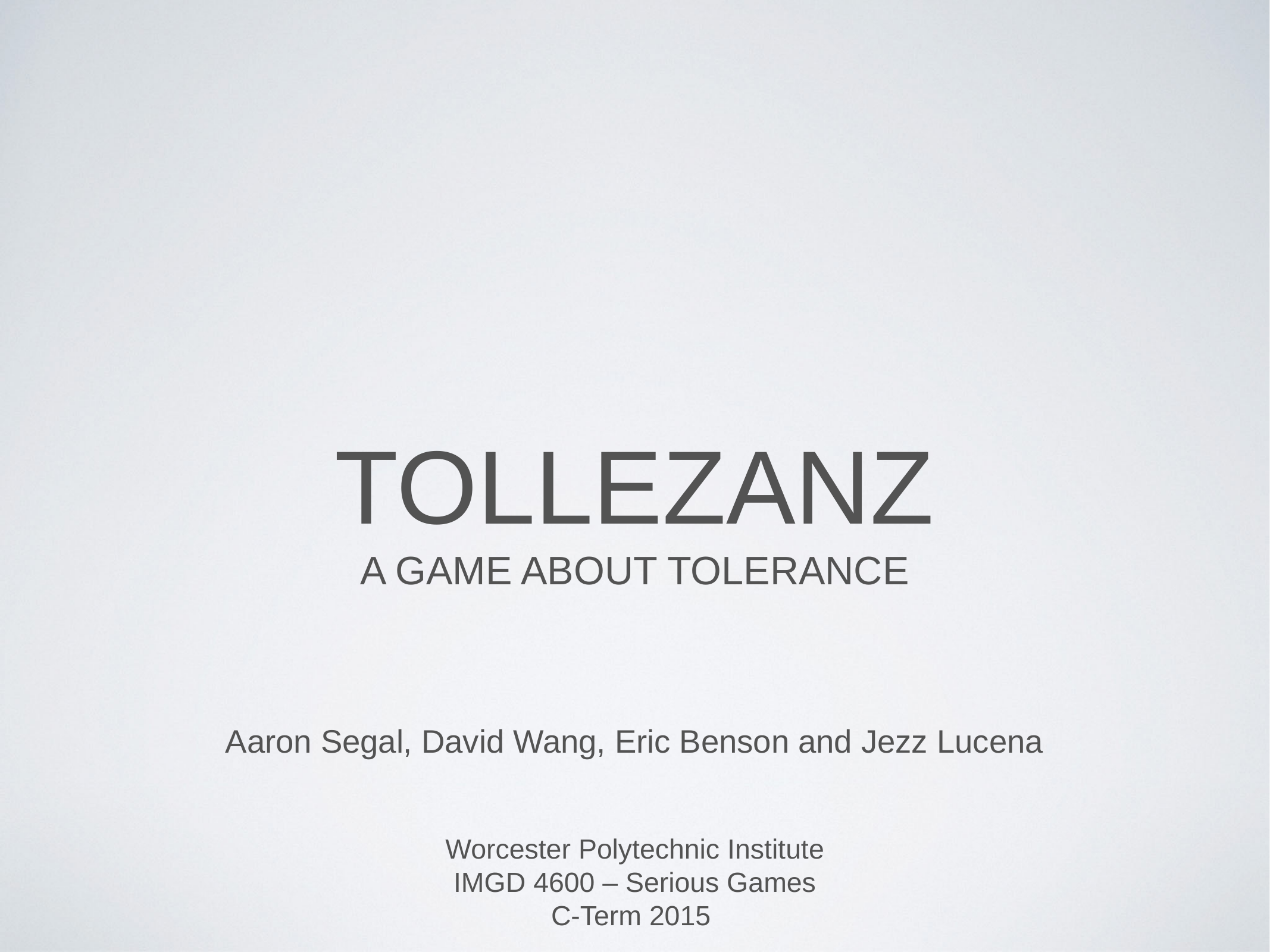

# Tollezanz
A game about tolerance
Aaron Segal, David Wang, Eric Benson and Jezz Lucena

Worcester Polytechnic Institute
IMGD 4600 – Serious Games
C-Term 2015